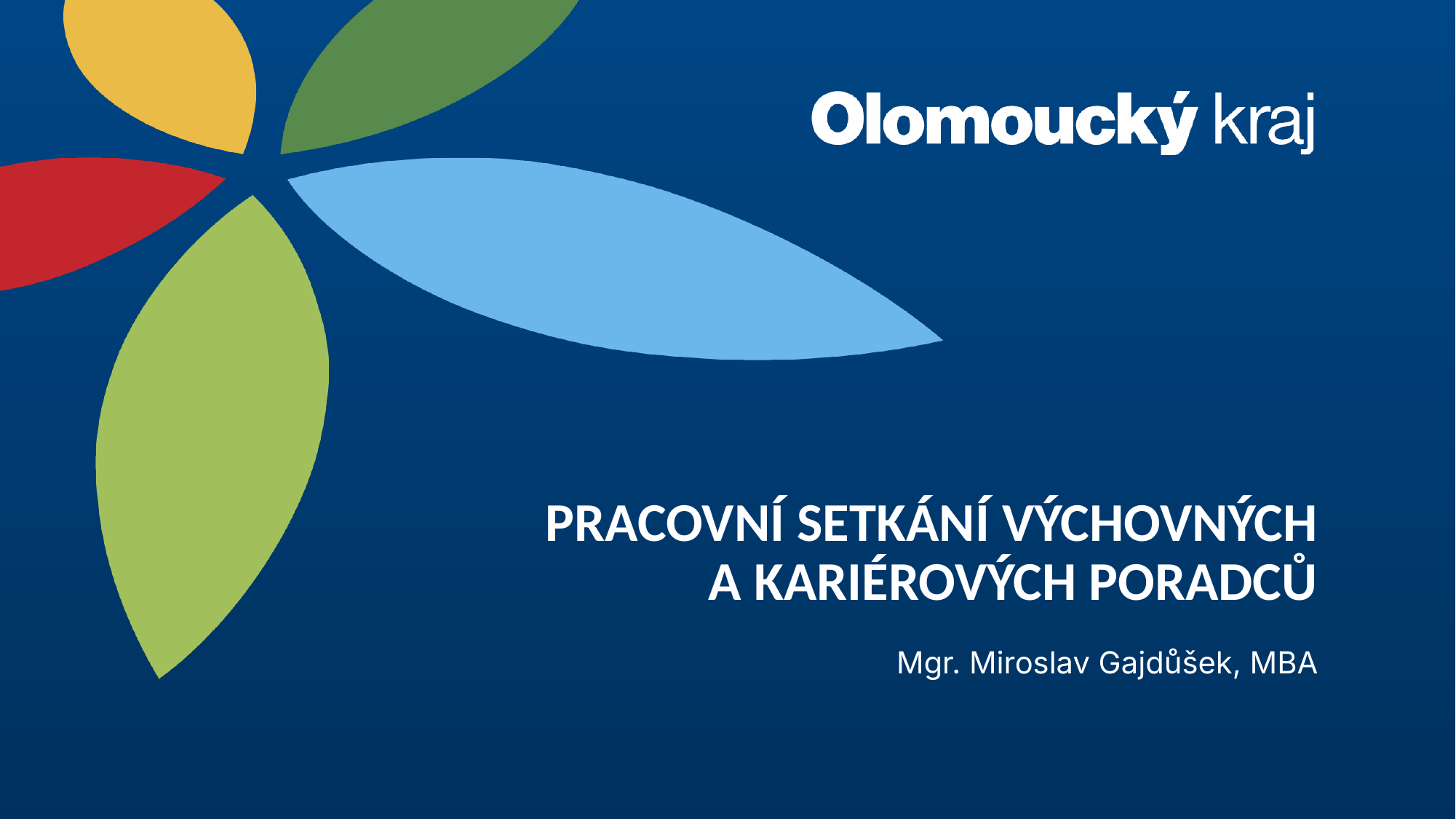

# PRACOVNÍ SETKÁNÍ VÝCHOVNÝCH A KARIÉROVÝCH PORADCŮ
Mgr. Miroslav Gajdůšek, MBA